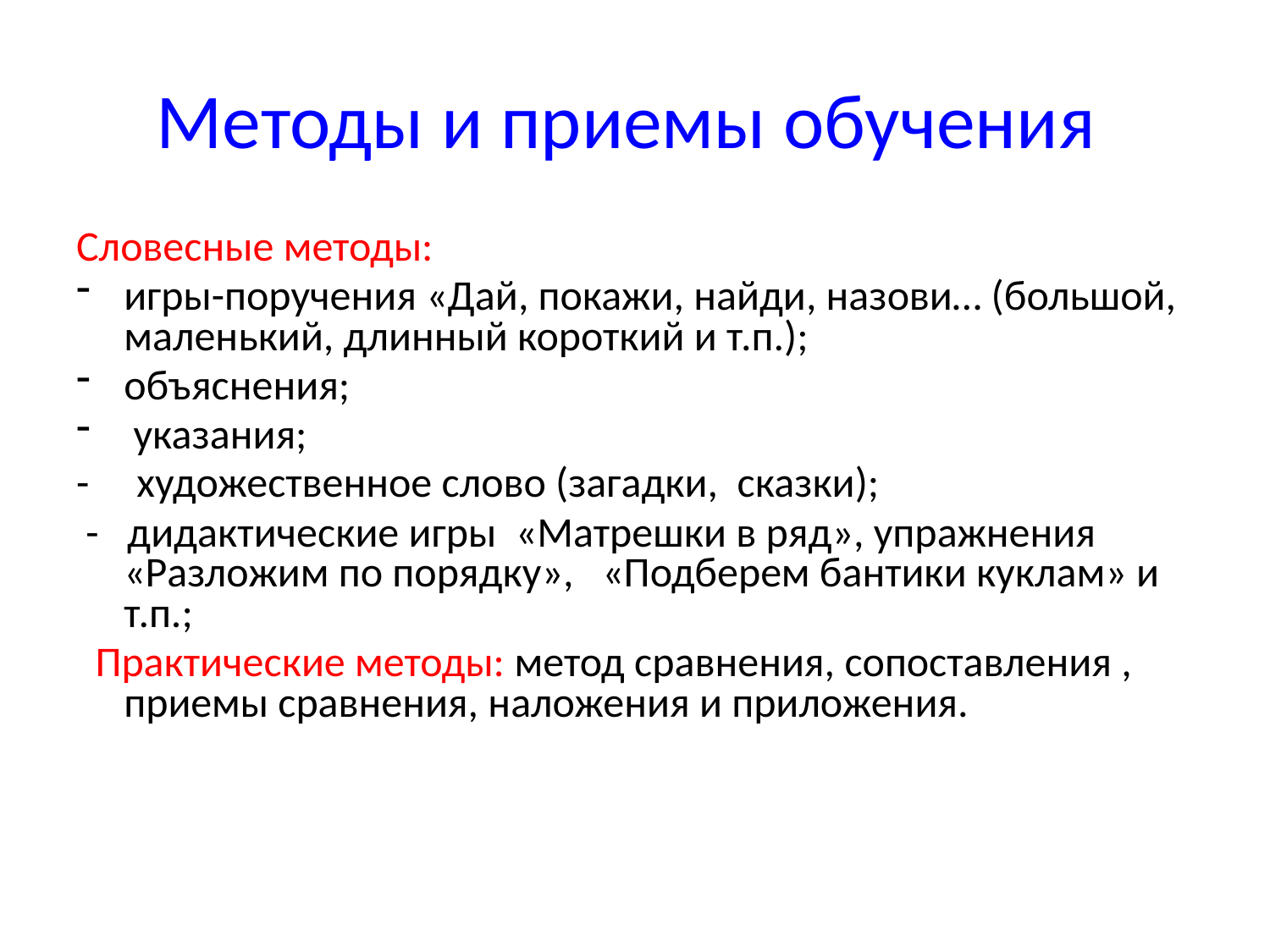

# Методы и приемы обучения
Словесные методы:
игры-поручения «Дай, покажи, найди, назови… (большой, маленький, длинный короткий и т.п.);
объяснения;
 указания;
-     художественное слово (загадки,  сказки);
 -   дидактические игры  «Матрешки в ряд», упражнения «Разложим по порядку»,   «Подберем бантики куклам» и т.п.;
  Практические методы: метод сравнения, сопоставления , приемы сравнения, наложения и приложения.